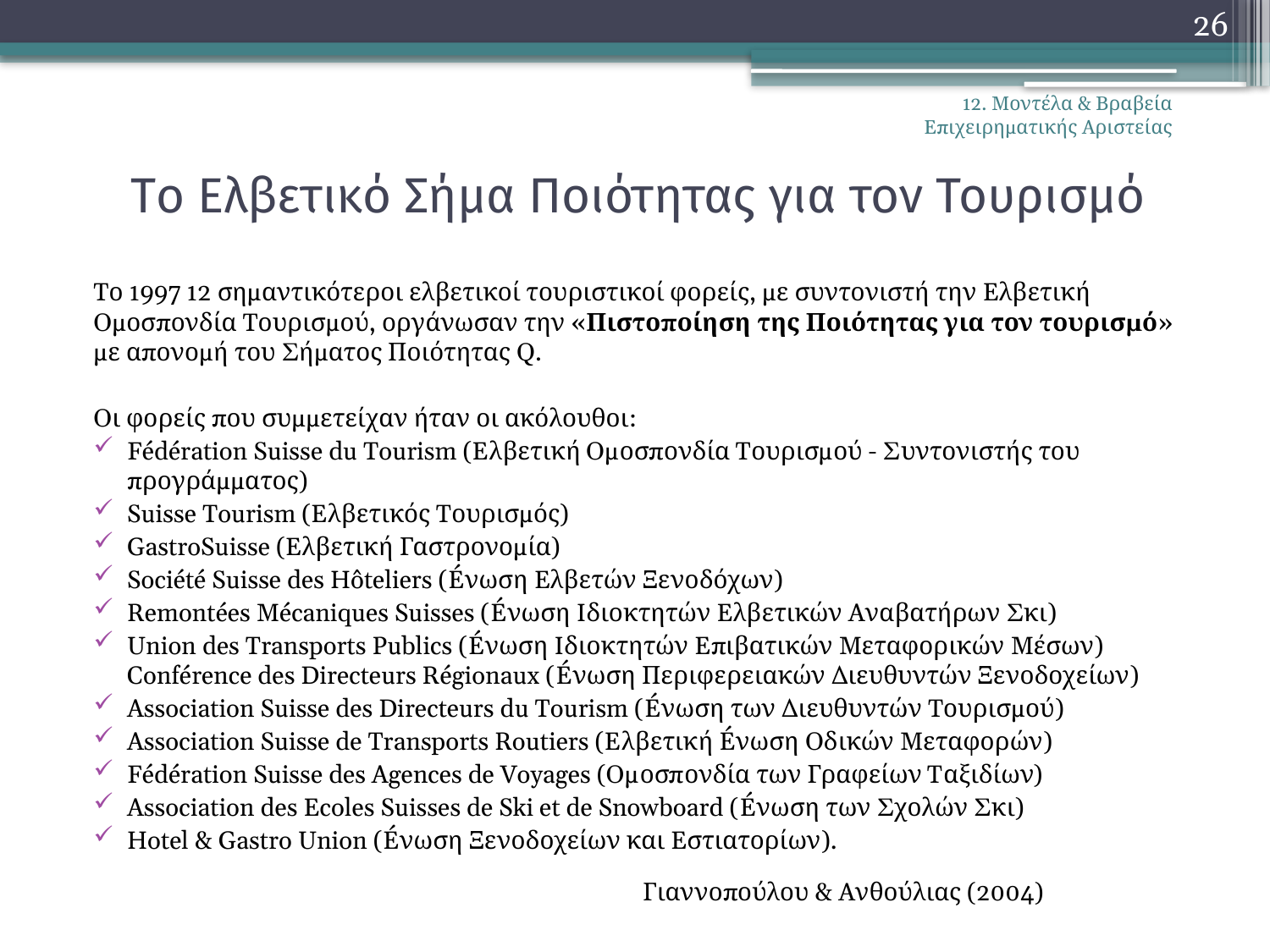

26
12. Μοντέλα & Βραβεία Επιχειρηματικής Αριστείας
# Tο Ελβετικό Σήμα Ποιότητας για τον Τουρισμό
Το 1997 12 σημαντικότεροι ελβετικοί τουριστικοί φορείς, με συντονιστή την Ελβετική Ομοσπονδία Τουρισμού, οργάνωσαν την «Πιστοποίηση της Ποιότητας για τον τουρισμό» με απονομή του Σήματος Ποιότητας Q.

Oι φορείς που συμμετείχαν ήταν οι ακόλουθοι:
Fédération Suisse du Tourism (Ελβετική Ομοσπονδία Τουρισμού - Συντονιστής του προγράμματος)
Suisse Tourism (Ελβετικός Τουρισμός)
GastroSuisse (Ελβετική Γαστρονομία)
Société Suisse des Hôteliers (Ένωση Ελβετών Ξενοδόχων)
Remontées Mécaniques Suisses (Ένωση Ιδιοκτητών Ελβετικών Αναβατήρων Σκι)
Union des Transports Publics (Ένωση Ιδιοκτητών Επιβατικών Μεταφορικών Μέσων) Conférence des Directeurs Régionaux (Ένωση Περιφερειακών Διευθυντών Ξενοδοχείων)
Association Suisse des Directeurs du Tourism (Ένωση των Διευθυντών Τουρισμού)
Association Suisse de Transports Routiers (Ελβετική Ένωση Oδικών Μεταφορών)
Fédération Suisse des Agences de Voyages (Ομοσπονδία των Γραφείων Ταξιδίων)
Association des Ecoles Suisses de Ski et de Snowboard (Ένωση των Σχολών Σκι)
Hotel & Gastro Union (Ένωση Ξενοδοχείων και Εστιατορίων).

Γιαννοπούλου & Ανθούλιας (2004)